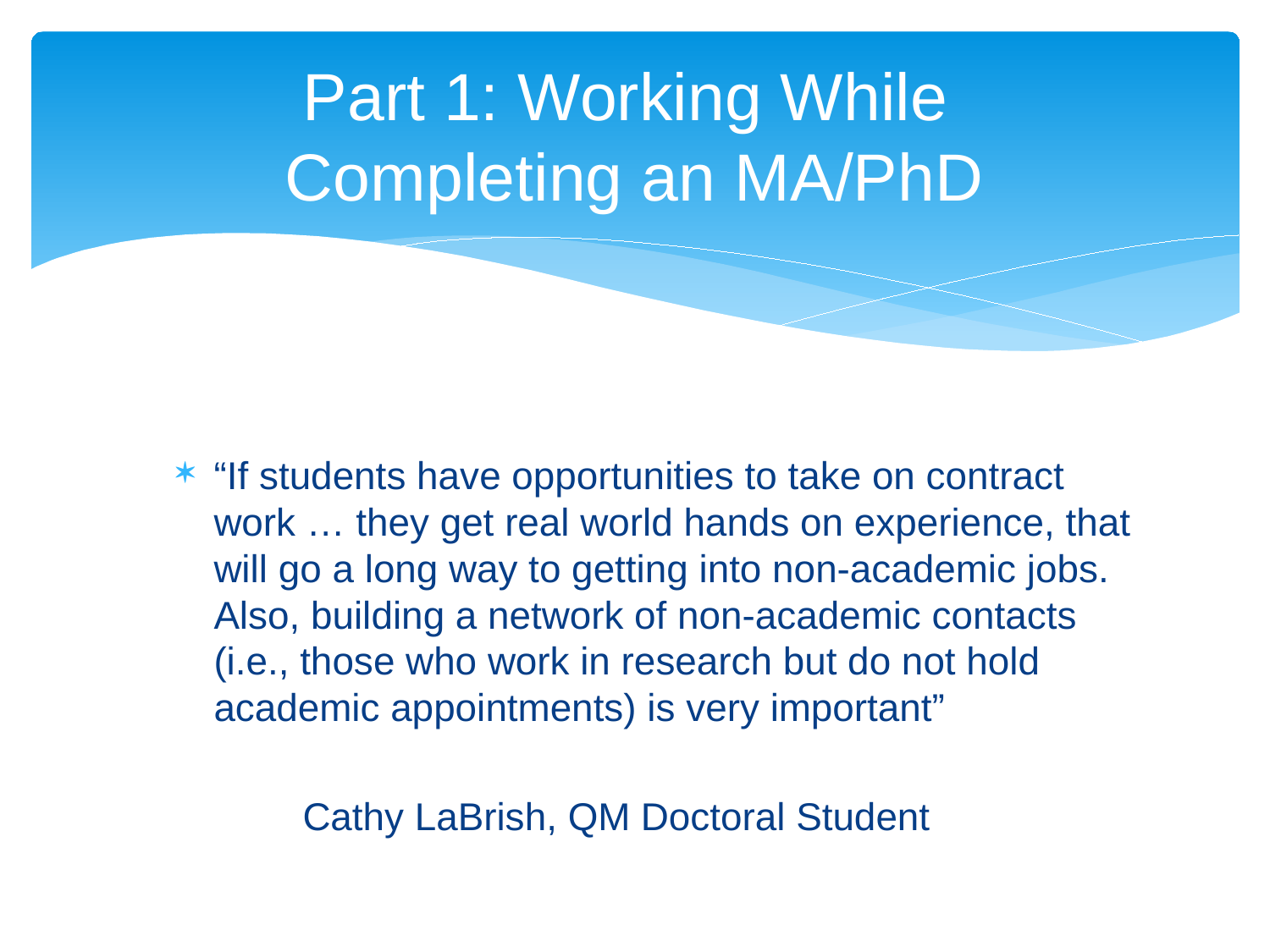

# Part 1: Working While Completing an MA/PhD
“If students have opportunities to take on contract work … they get real world hands on experience, that will go a long way to getting into non-academic jobs.  Also, building a network of non-academic contacts (i.e., those who work in research but do not hold academic appointments) is very important”

	Cathy LaBrish, QM Doctoral Student